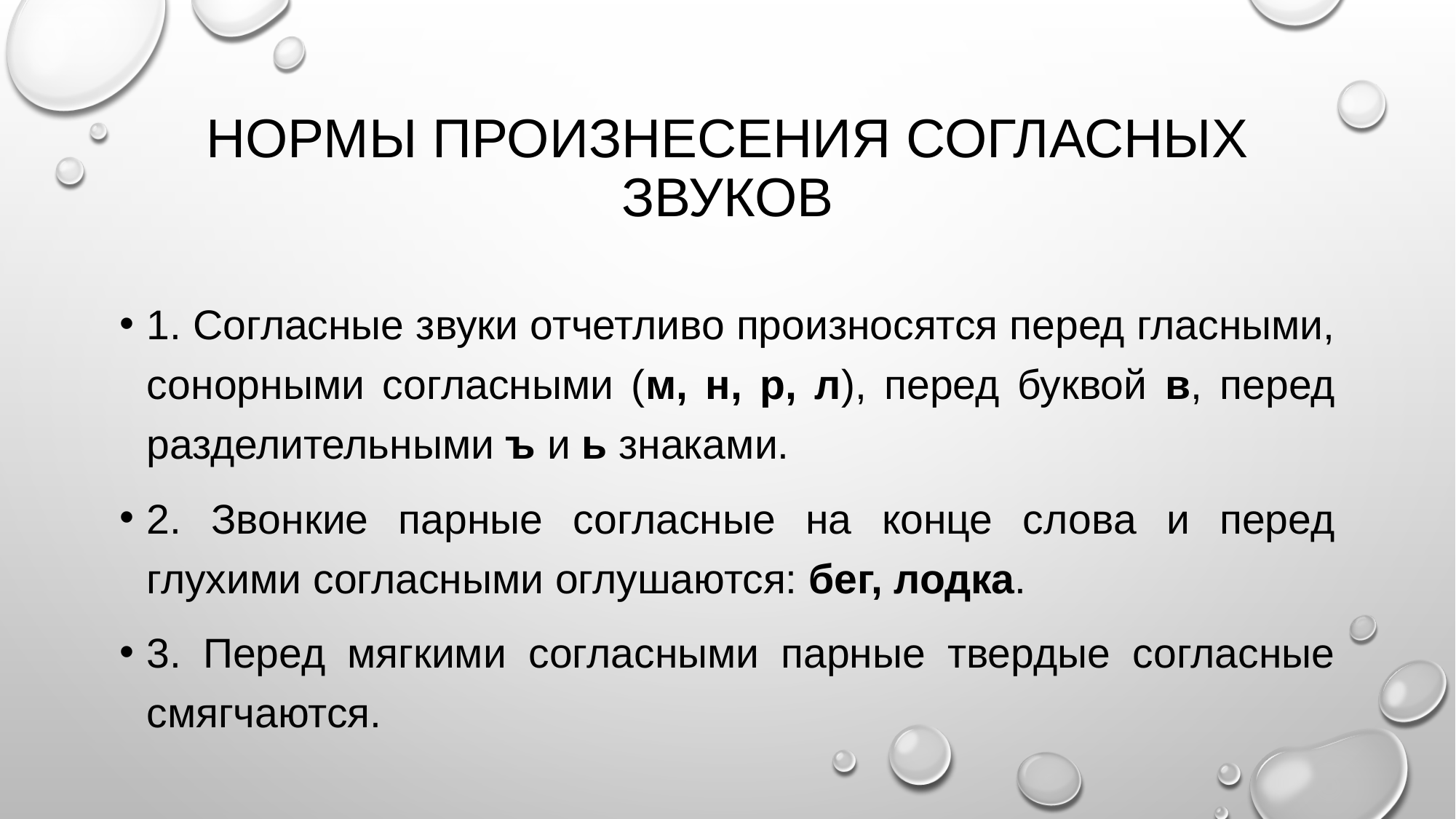

# Нормы произнесения согласных звуков
1. Согласные звуки отчетливо произносятся перед гласными, сонорными согласными (м, н, р, л), перед буквой в, перед разделительными ъ и ь знаками.
2. Звонкие парные согласные на конце слова и перед глухими согласными оглушаются: бег, лодка.
3. Перед мягкими согласными парные твердые согласные смягчаются.